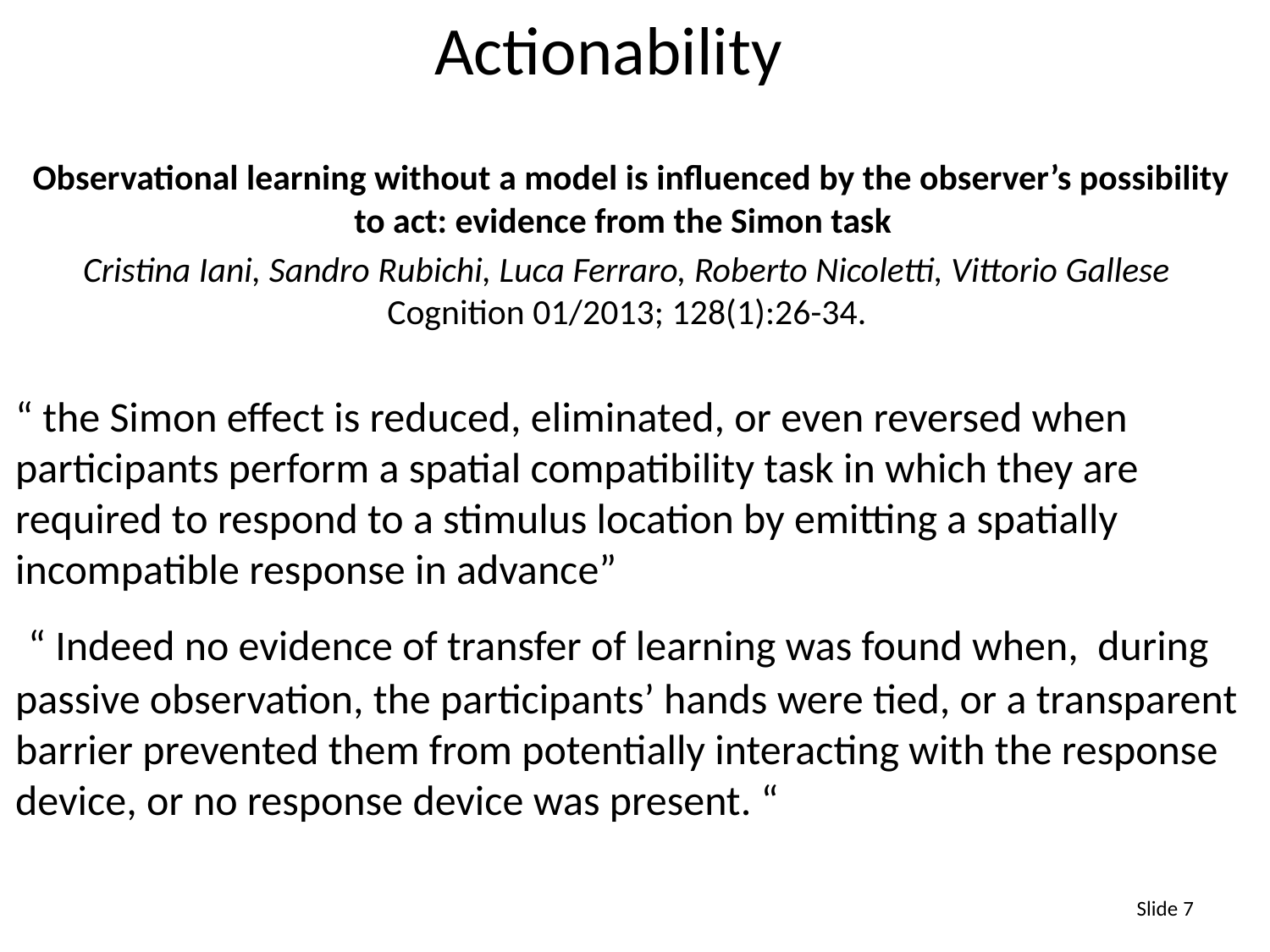

# Actionability

 Observational learning without a model is influenced by the observer’s possibility to act: evidence from the Simon task
Cristina Iani, Sandro Rubichi, Luca Ferraro, Roberto Nicoletti, Vittorio Gallese Cognition 01/2013; 128(1):26-34.

“ the Simon effect is reduced, eliminated, or even reversed when participants perform a spatial compatibility task in which they are required to respond to a stimulus location by emitting a spatially incompatible response in advance”
 “ Indeed no evidence of transfer of learning was found when,  during passive observation, the participants’ hands were tied, or a transparent barrier prevented them from potentially interacting with the response device, or no response device was present. “
Slide 7